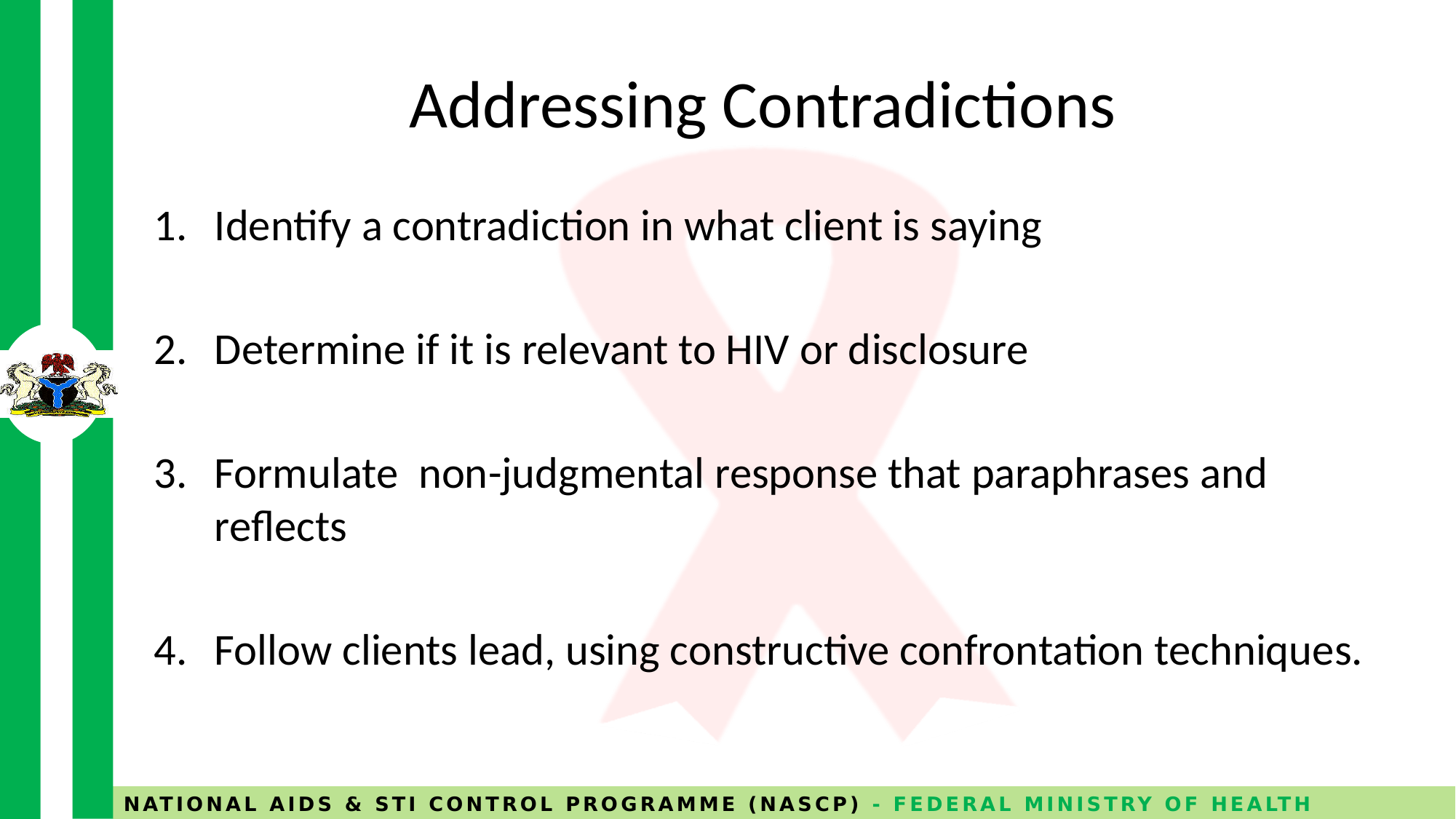

# Addressing Contradictions
Identify a contradiction in what client is saying

Determine if it is relevant to HIV or disclosure

Formulate  non-judgmental response that paraphrases and reflects

Follow clients lead, using constructive confrontation techniques.